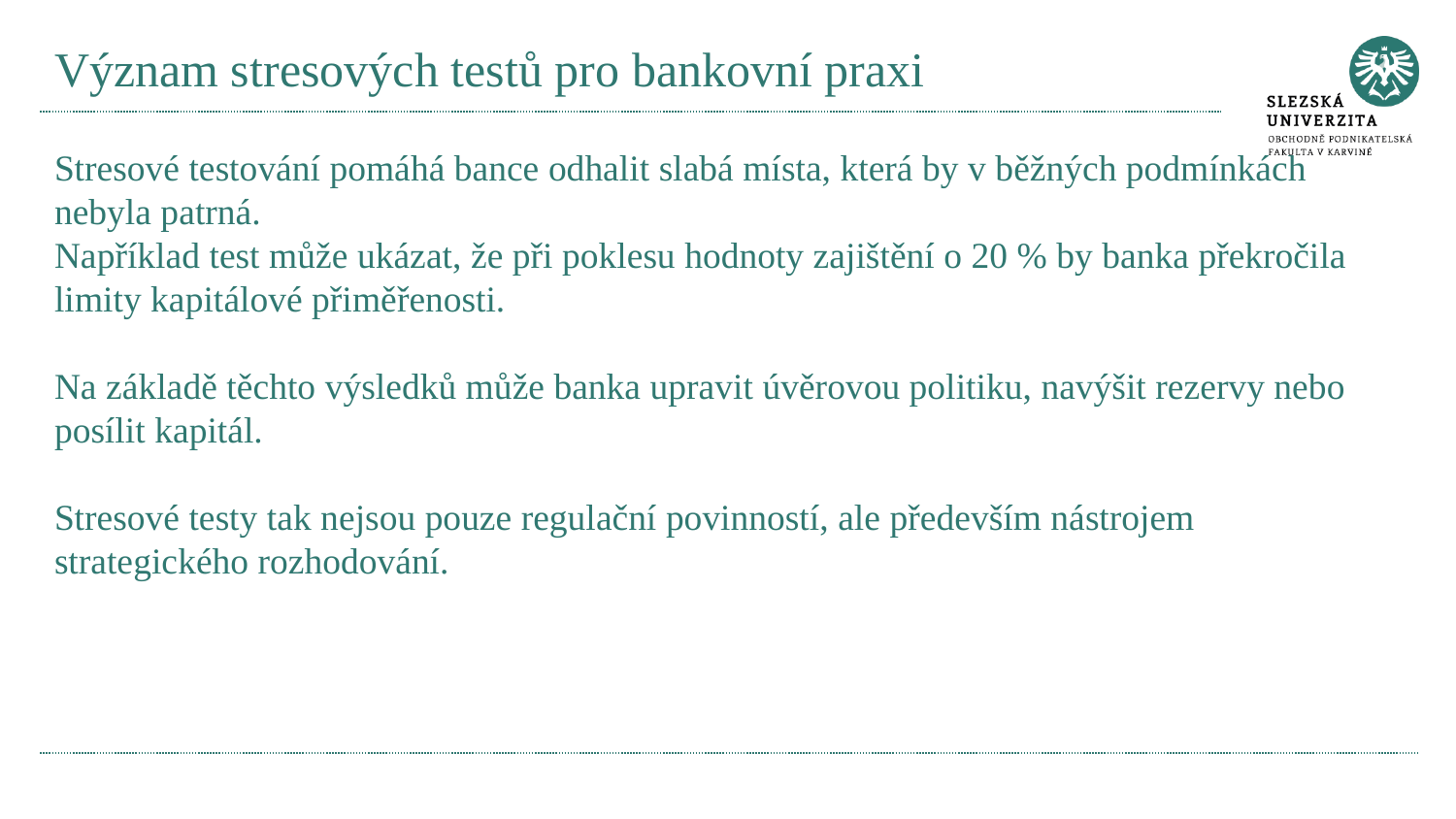

# Význam stresových testů pro bankovní praxi
Stresové testování pomáhá bance odhalit slabá místa, která by v běžných podmínkách nebyla patrná.
Například test může ukázat, že při poklesu hodnoty zajištění o 20 % by banka překročila limity kapitálové přiměřenosti.

Na základě těchto výsledků může banka upravit úvěrovou politiku, navýšit rezervy nebo posílit kapitál.

Stresové testy tak nejsou pouze regulační povinností, ale především nástrojem strategického rozhodování.